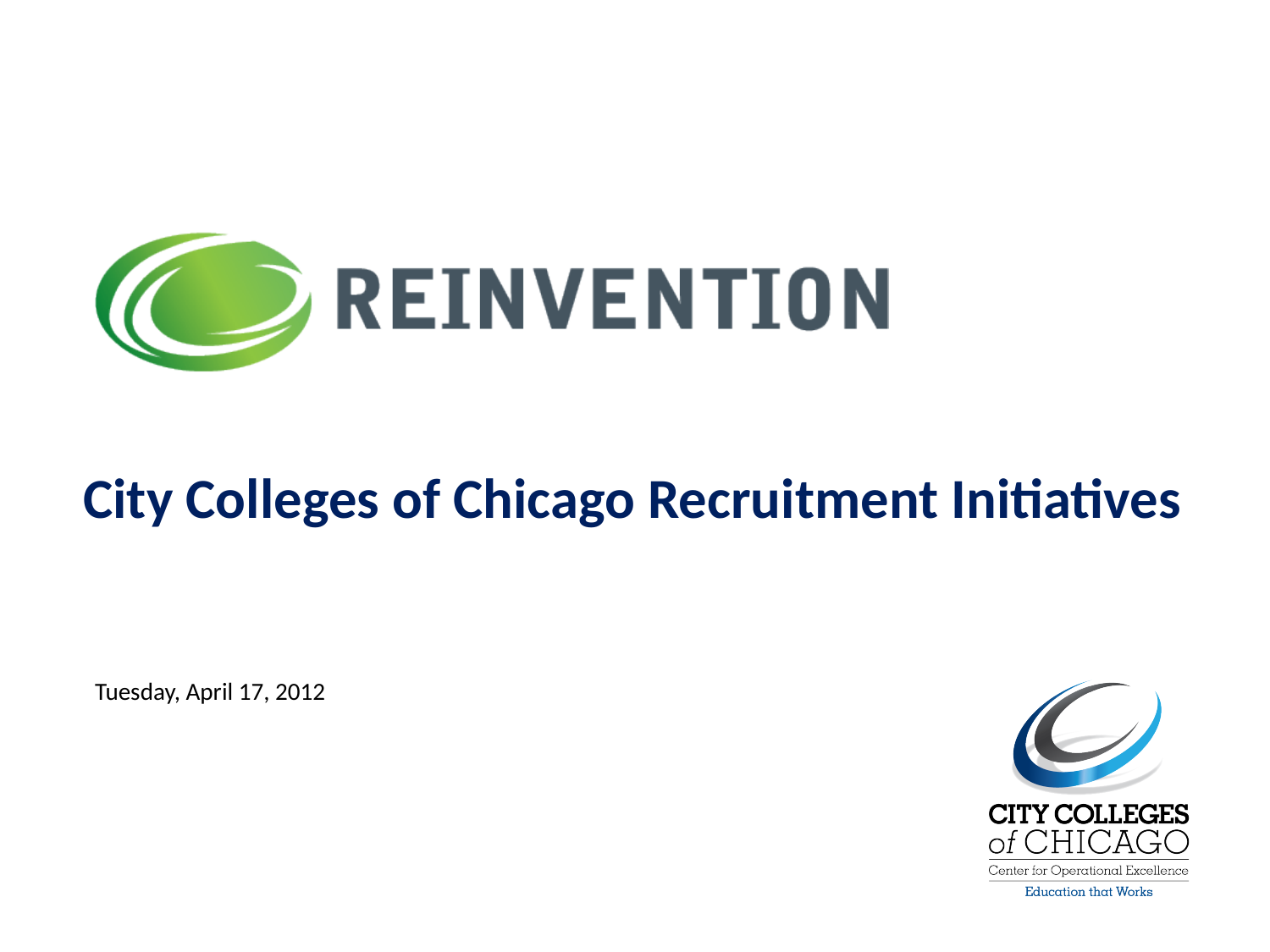

# City Colleges of Chicago Recruitment Initiatives